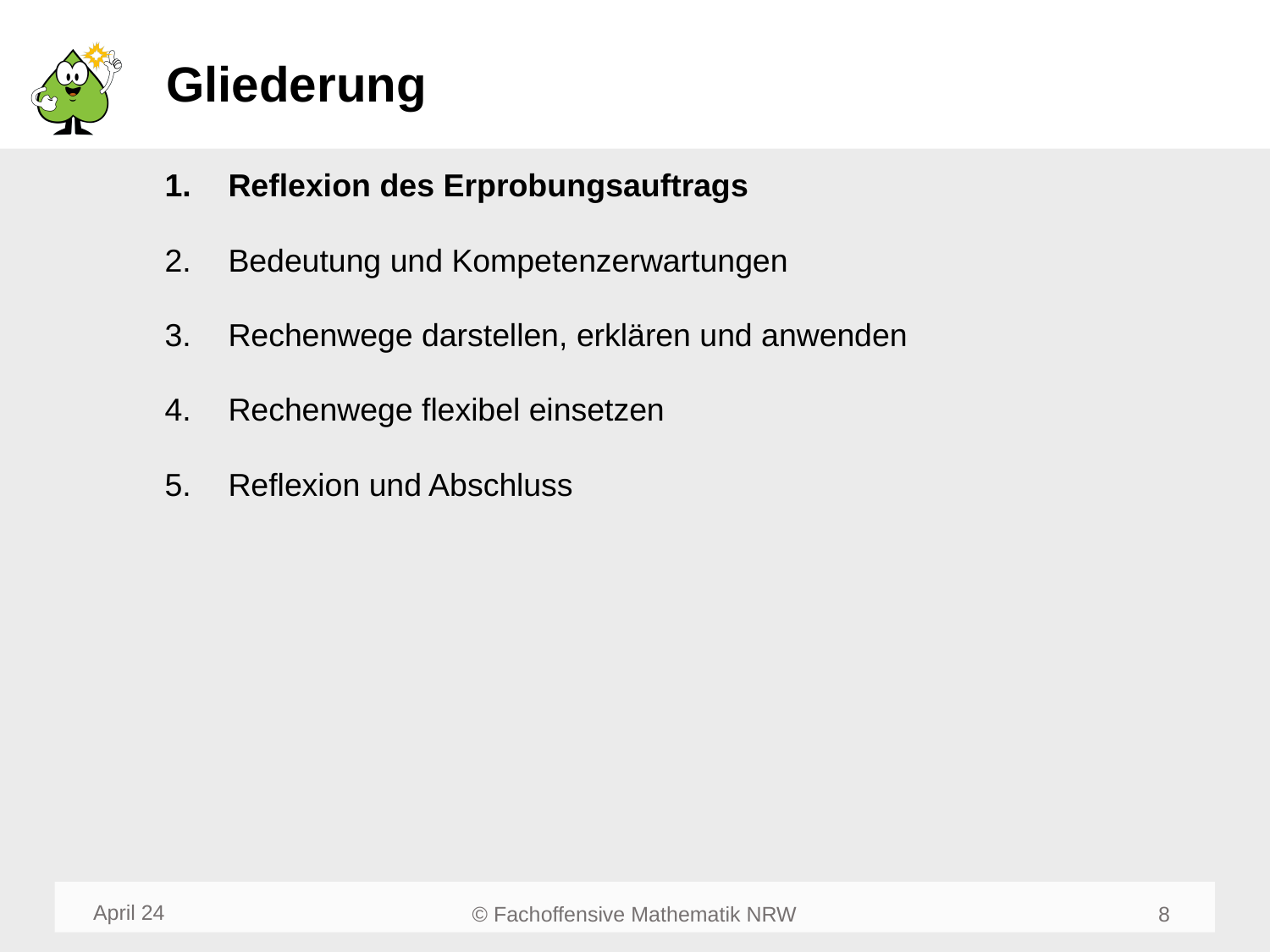

# Gliederung
Reflexion des Erprobungsauftrags
Bedeutung und Kompetenzerwartungen
Rechenwege darstellen, erklären und anwenden
Rechenwege flexibel einsetzen
Reflexion und Abschluss

April 24
8